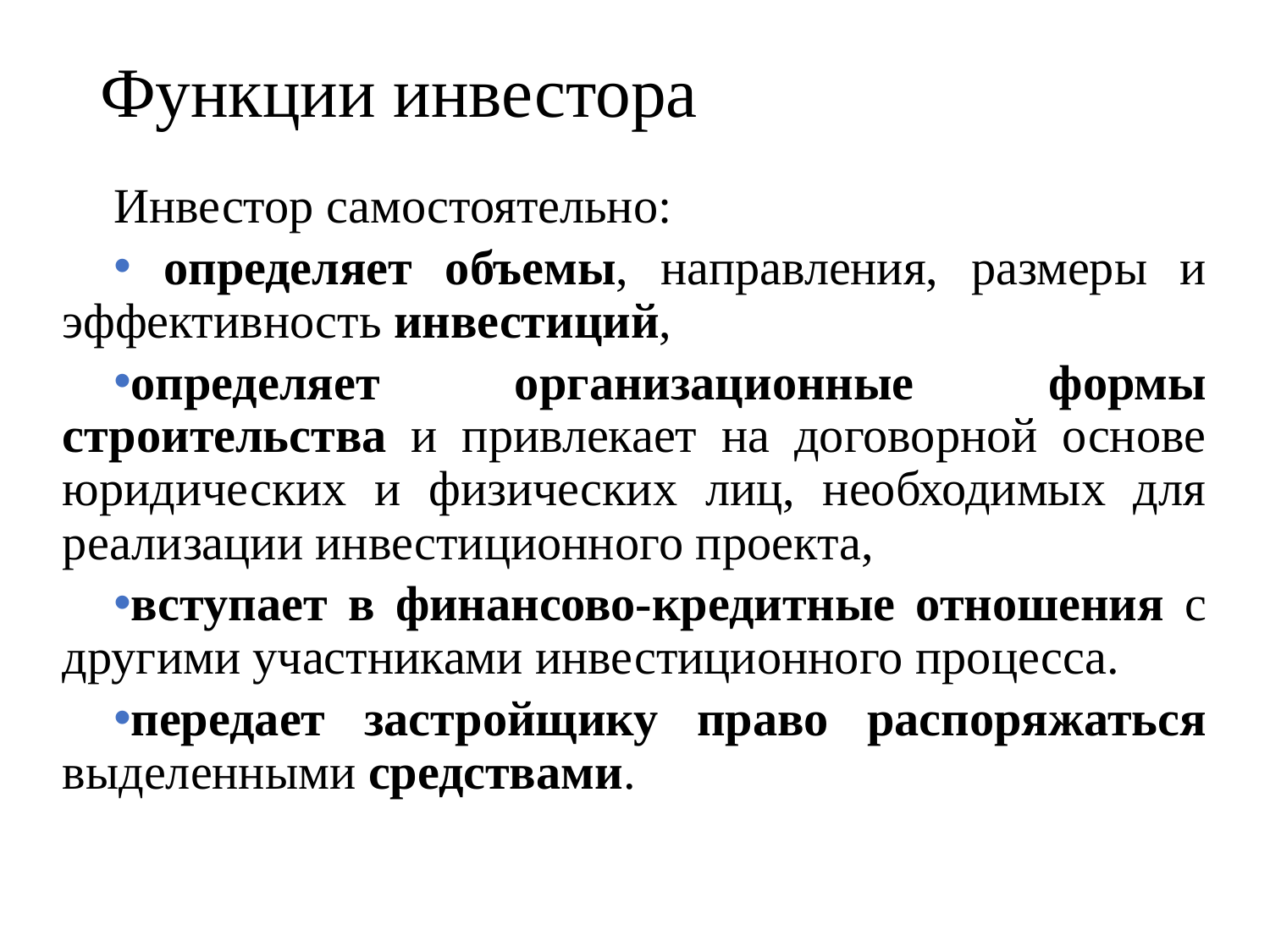

# Функции инвестора
Инвестор самостоятельно:
 определяет объемы, направления, размеры и эффективность инвестиций,
определяет организационные формы строительства и привлекает на договорной основе юридических и физических лиц, необходимых для реализации инвестиционного проекта,
вступает в финансово-кредитные отношения с другими участниками инвестиционного процесса.
передает застройщику право распоряжаться выделенными средствами.